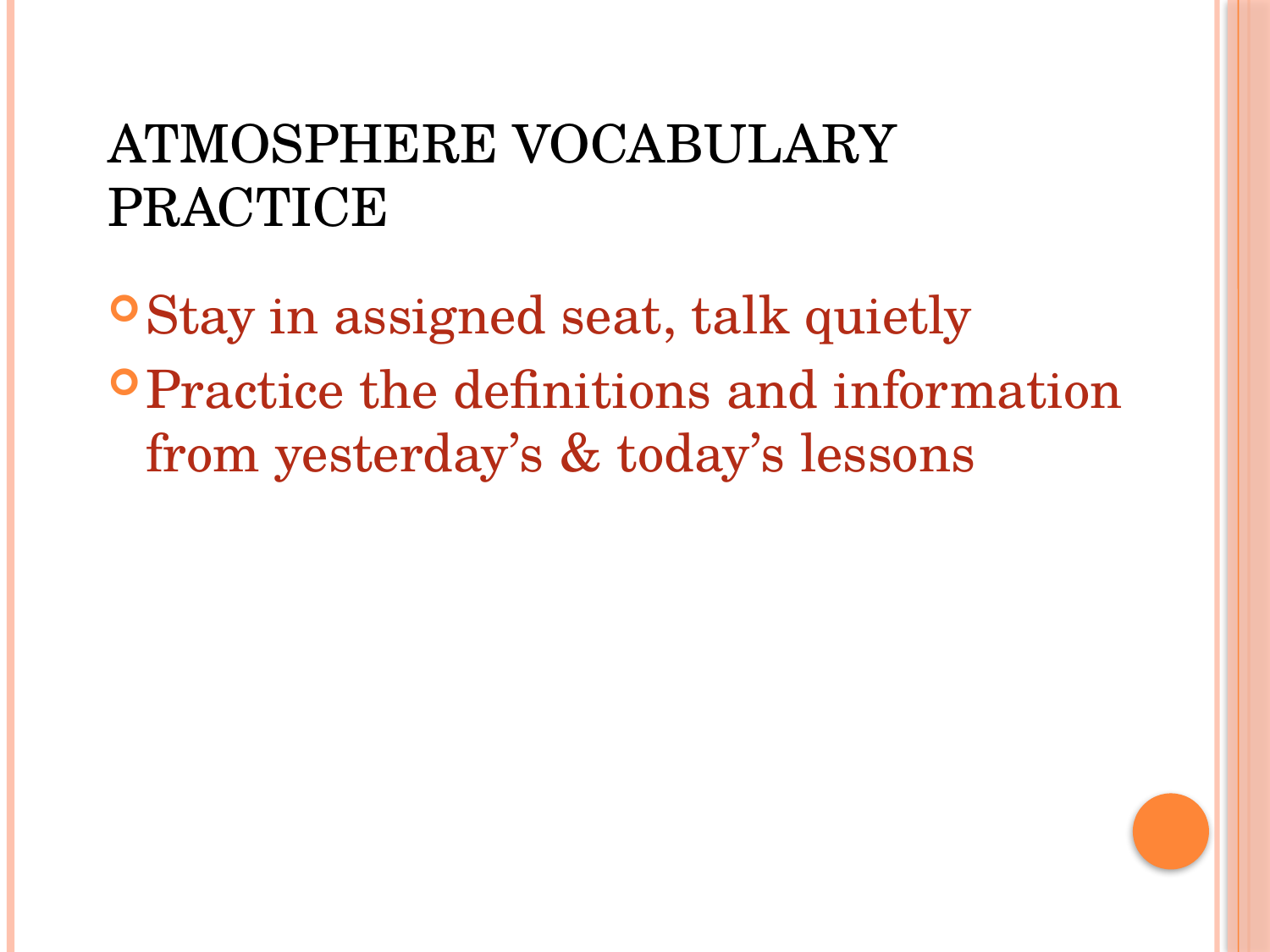

# Atmosphere Vocabulary Practice
Stay in assigned seat, talk quietly
Practice the definitions and information from yesterday’s & today’s lessons